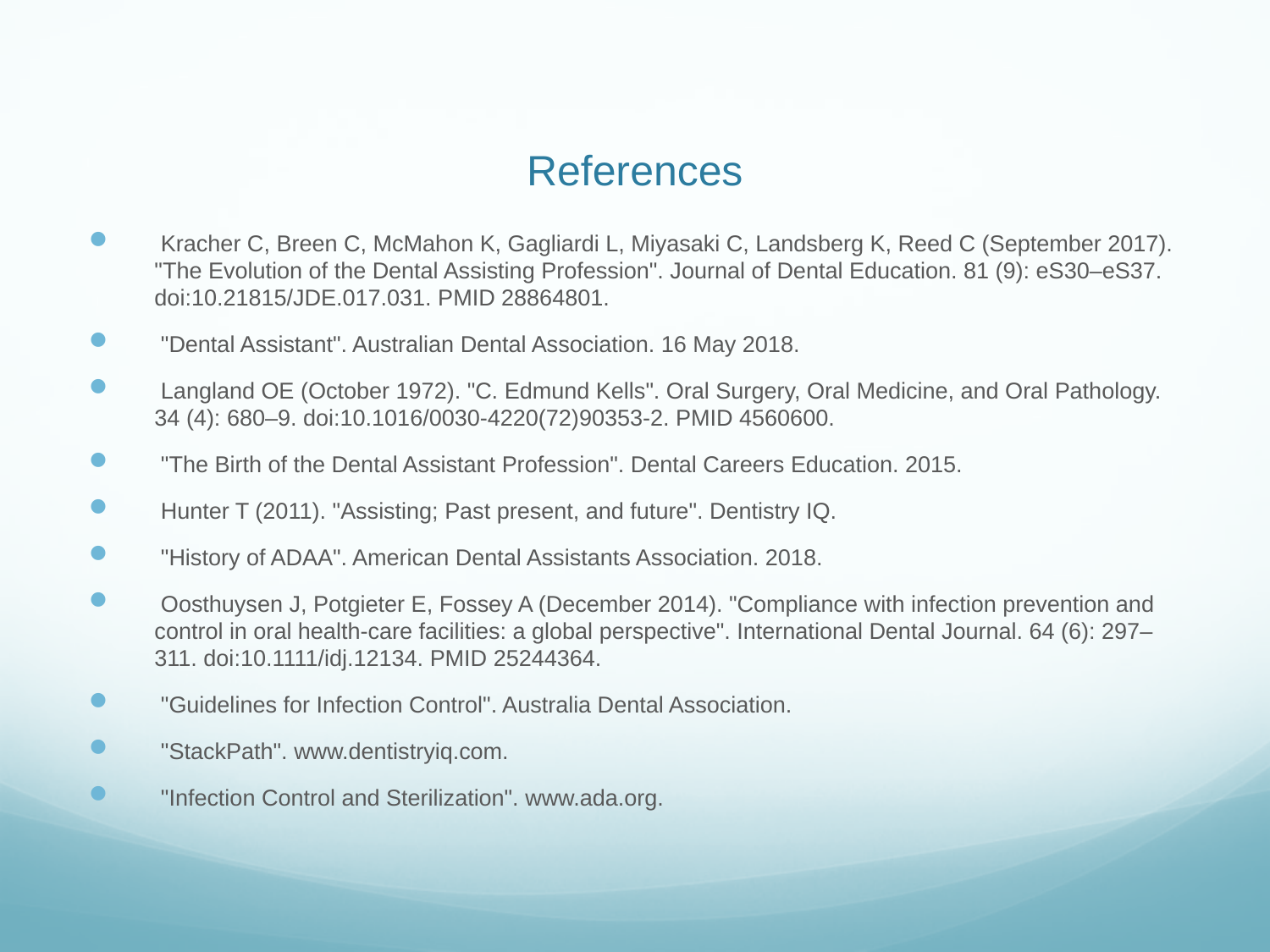

# References
 Kracher C, Breen C, McMahon K, Gagliardi L, Miyasaki C, Landsberg K, Reed C (September 2017). "The Evolution of the Dental Assisting Profession". Journal of Dental Education. 81 (9): eS30–eS37. doi:10.21815/JDE.017.031. PMID 28864801.
 "Dental Assistant". Australian Dental Association. 16 May 2018.
 Langland OE (October 1972). "C. Edmund Kells". Oral Surgery, Oral Medicine, and Oral Pathology. 34 (4): 680–9. doi:10.1016/0030-4220(72)90353-2. PMID 4560600.
 "The Birth of the Dental Assistant Profession". Dental Careers Education. 2015.
 Hunter T (2011). "Assisting; Past present, and future". Dentistry IQ.
 "History of ADAA". American Dental Assistants Association. 2018.
 Oosthuysen J, Potgieter E, Fossey A (December 2014). "Compliance with infection prevention and control in oral health-care facilities: a global perspective". International Dental Journal. 64 (6): 297–311. doi:10.1111/idj.12134. PMID 25244364.
 "Guidelines for Infection Control". Australia Dental Association.
 "StackPath". www.dentistryiq.com.
 "Infection Control and Sterilization". www.ada.org.